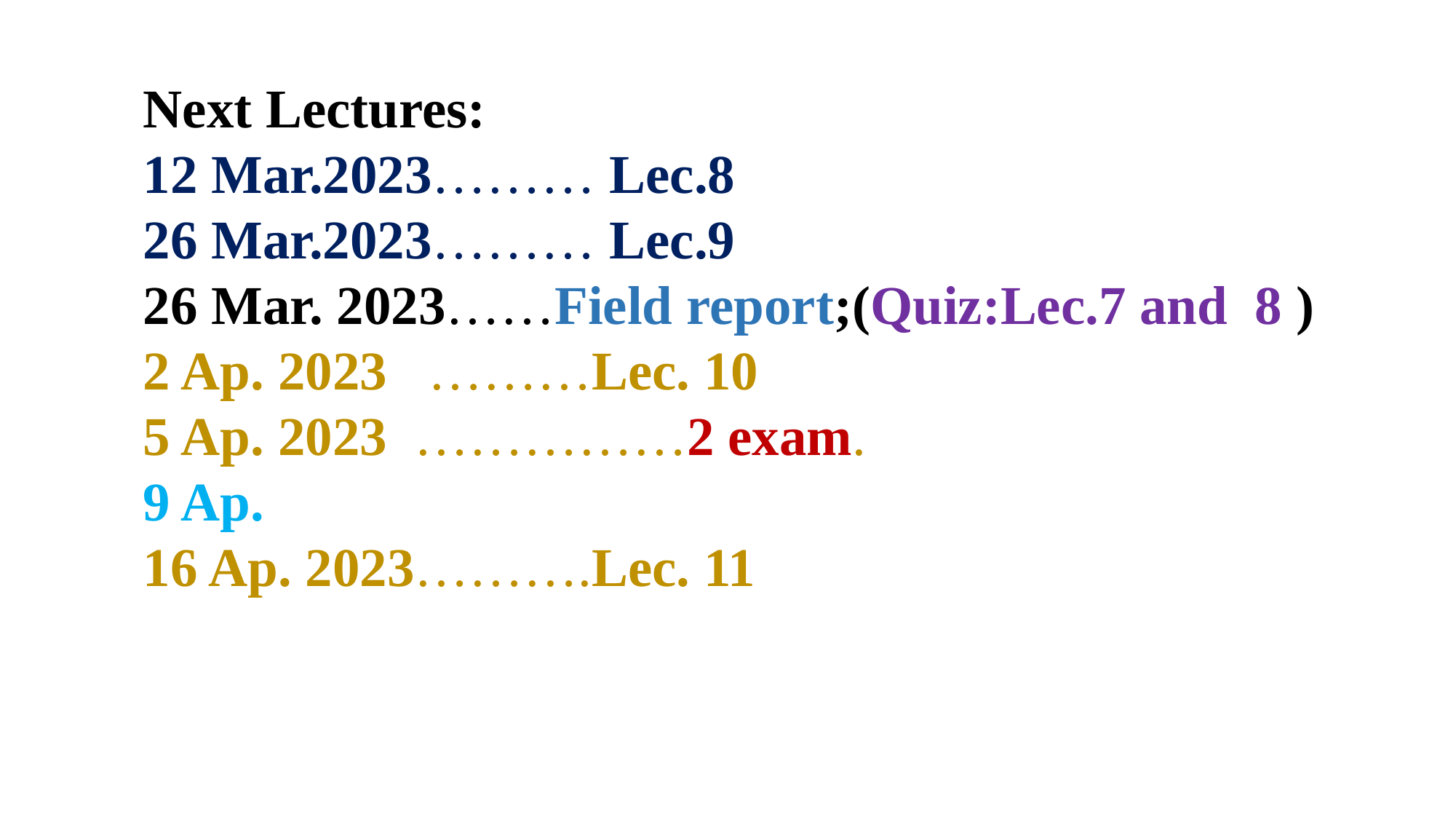

Next Lectures:
12 Mar.2023……… Lec.8
26 Mar.2023……… Lec.9
26 Mar. 2023……Field report;(Quiz:Lec.7 and  8 )
2 Ap. 2023   ………Lec. 10
5 Ap. 2023  ……………2 exam.
9 Ap.
16 Ap. 2023……….Lec. 11